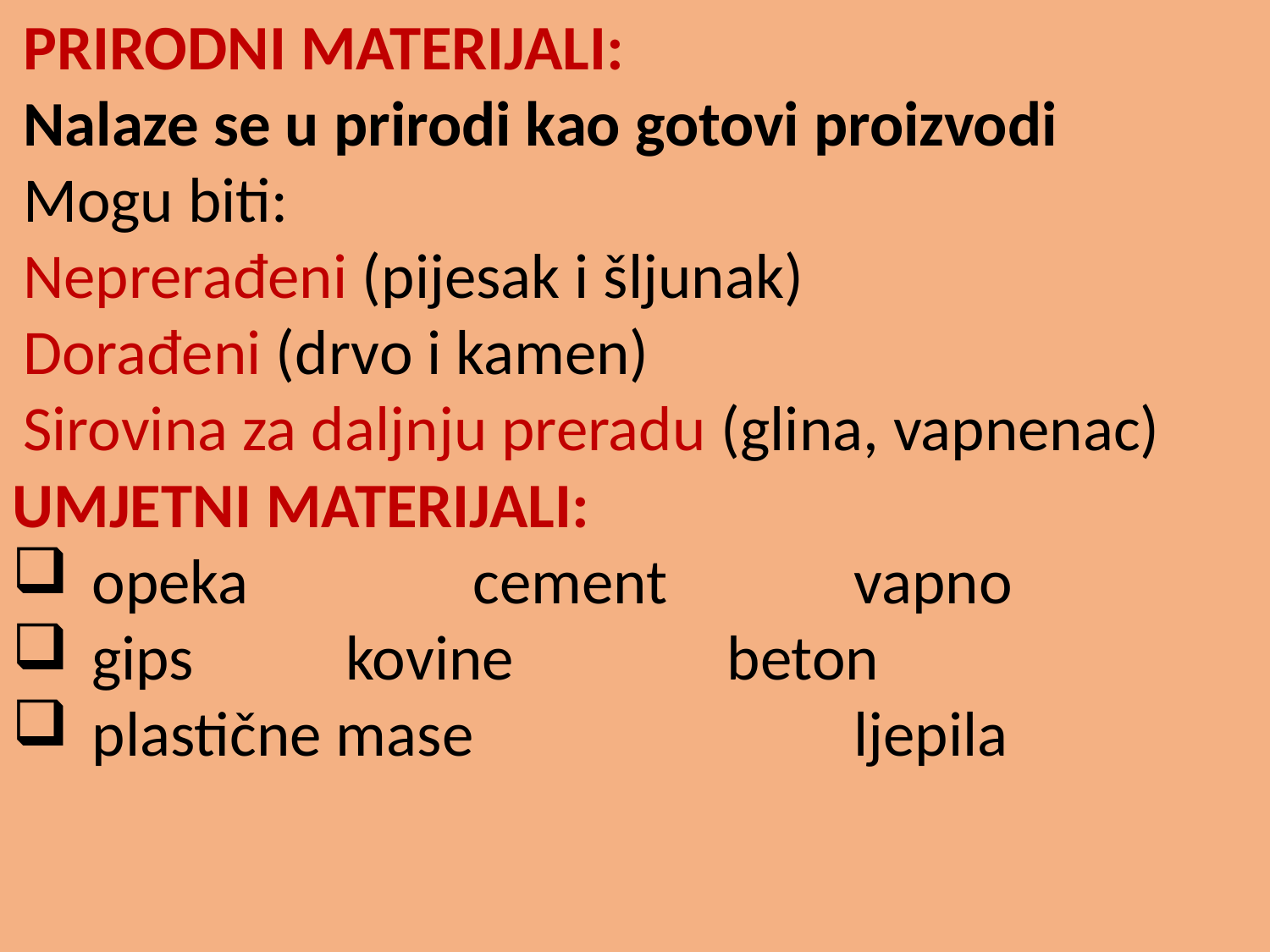

PRIRODNI MATERIJALI:
Nalaze se u prirodi kao gotovi proizvodi
Mogu biti:
Neprerađeni (pijesak i šljunak)
Dorađeni (drvo i kamen)
Sirovina za daljnju preradu (glina, vapnenac)

UMJETNI MATERIJALI:
opeka		cement		vapno
gips		kovine		beton
plastične mase			ljepila